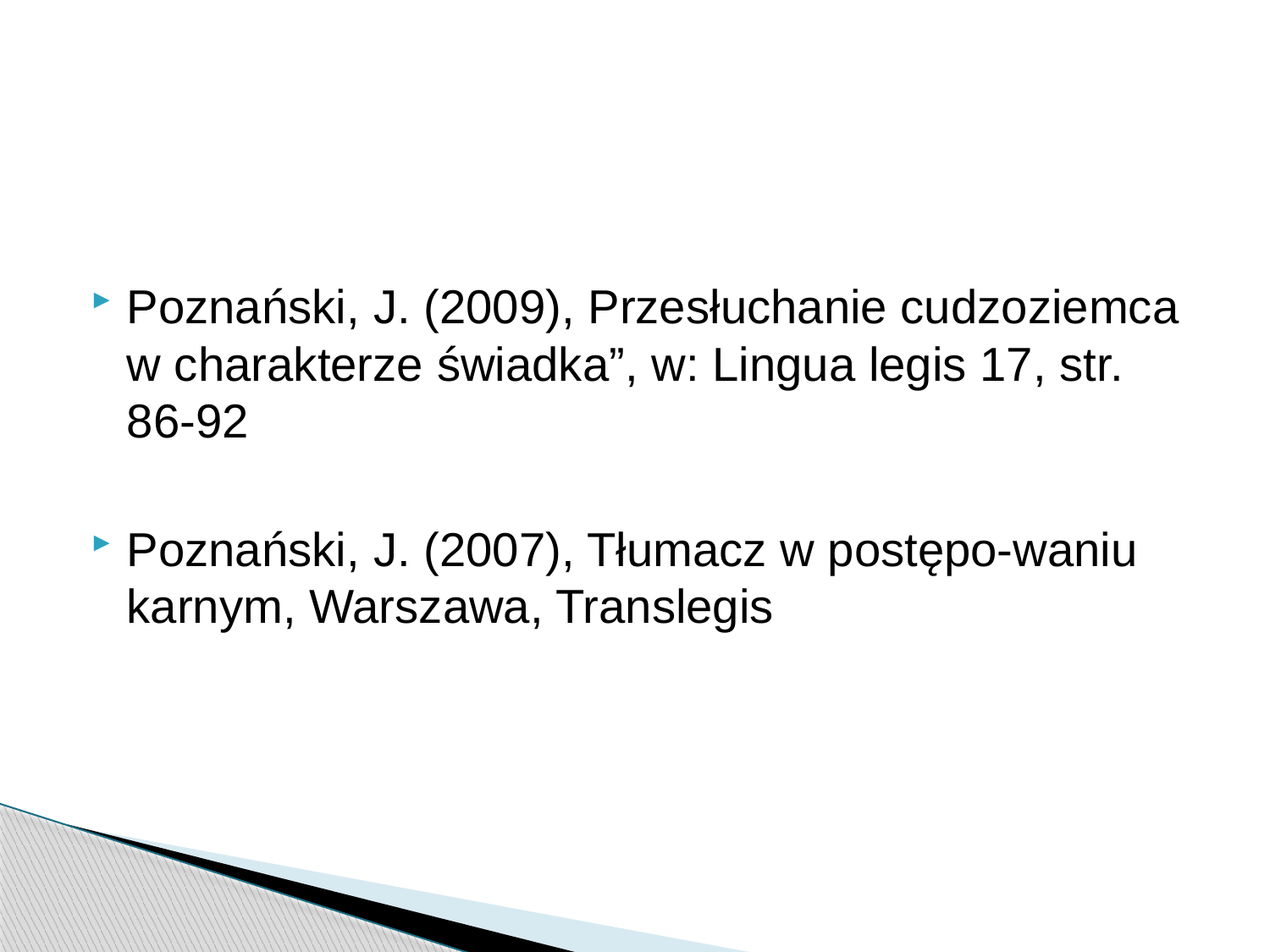

#

Poznański, J. (2009), Przesłuchanie cudzoziemca w charakterze świadka”, w: Lingua legis 17, str. 86-92

Poznański, J. (2007), Tłumacz w postępo-waniu karnym, Warszawa, Translegis